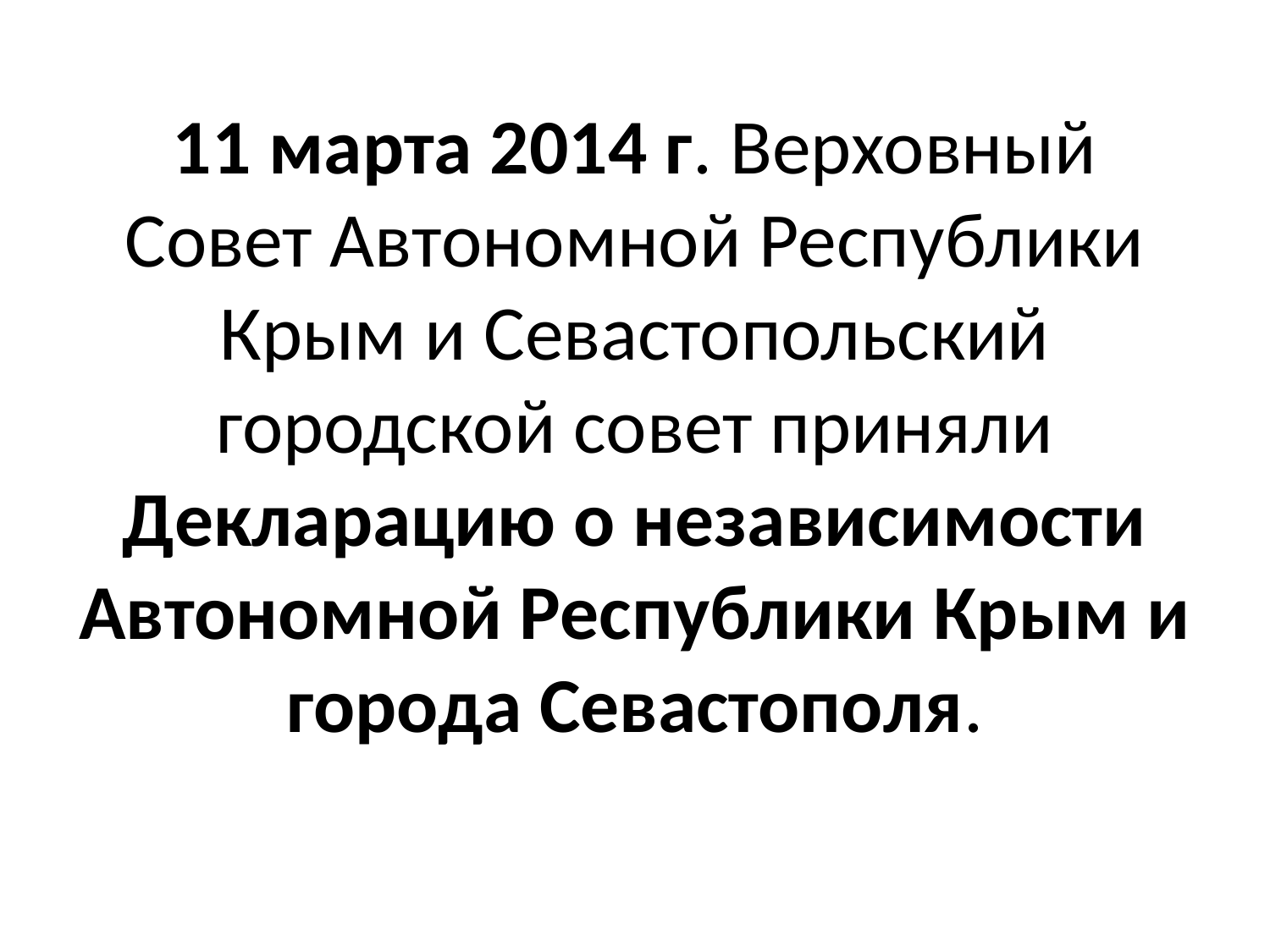

# 11 марта 2014 г. Верховный Совет Автономной Республики Крым и Севастопольский городской совет приняли Декларацию о независимости Автономной Республики Крым и города Севастополя.
.